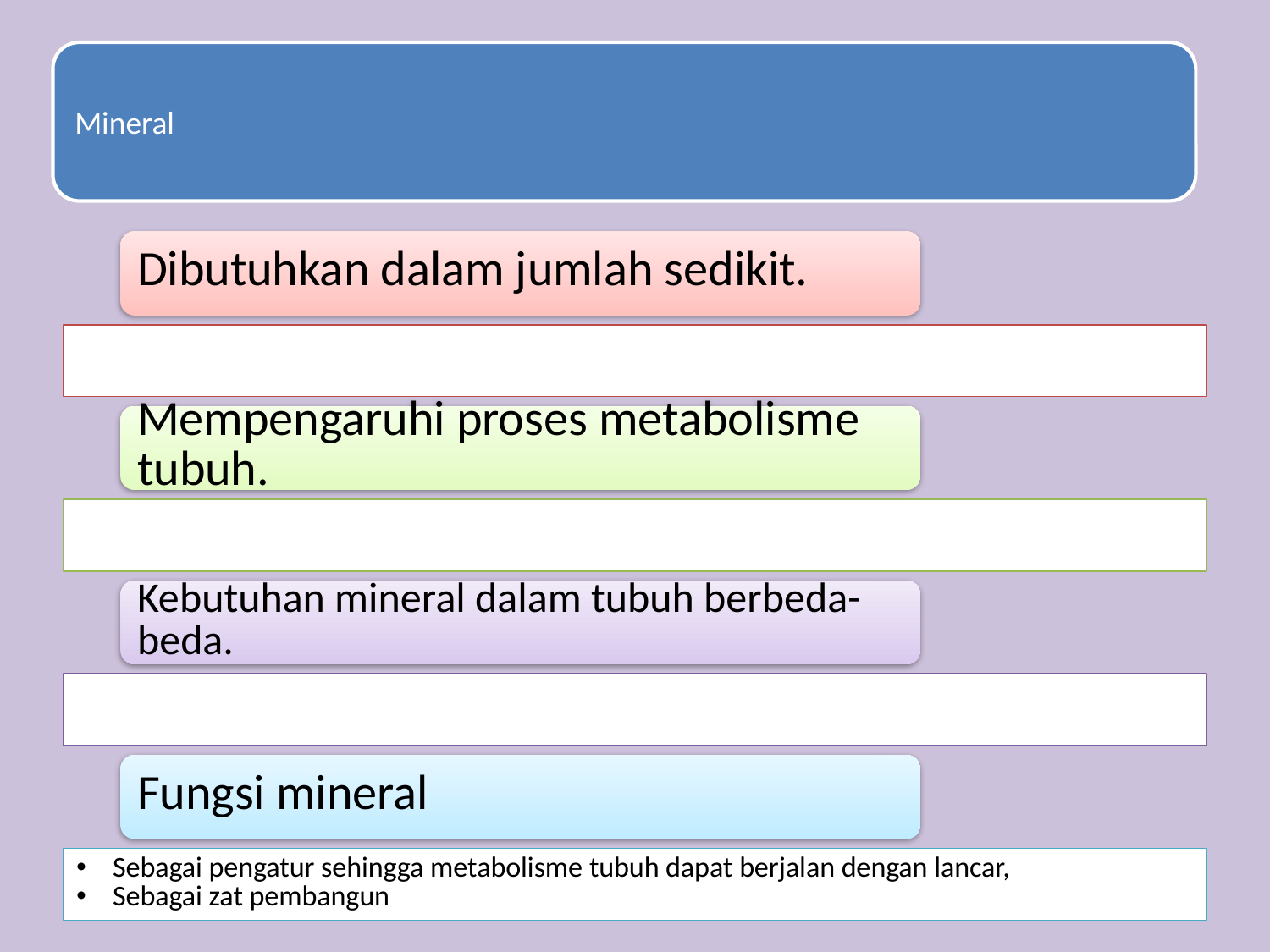

Mineral
Dibutuhkan dalam jumlah sedikit.
Mempengaruhi proses metabolisme tubuh.
Kebutuhan mineral dalam tubuh berbeda-beda.
Fungsi mineral
Sebagai pengatur sehingga metabolisme tubuh dapat berjalan dengan lancar,
Sebagai zat pembangun